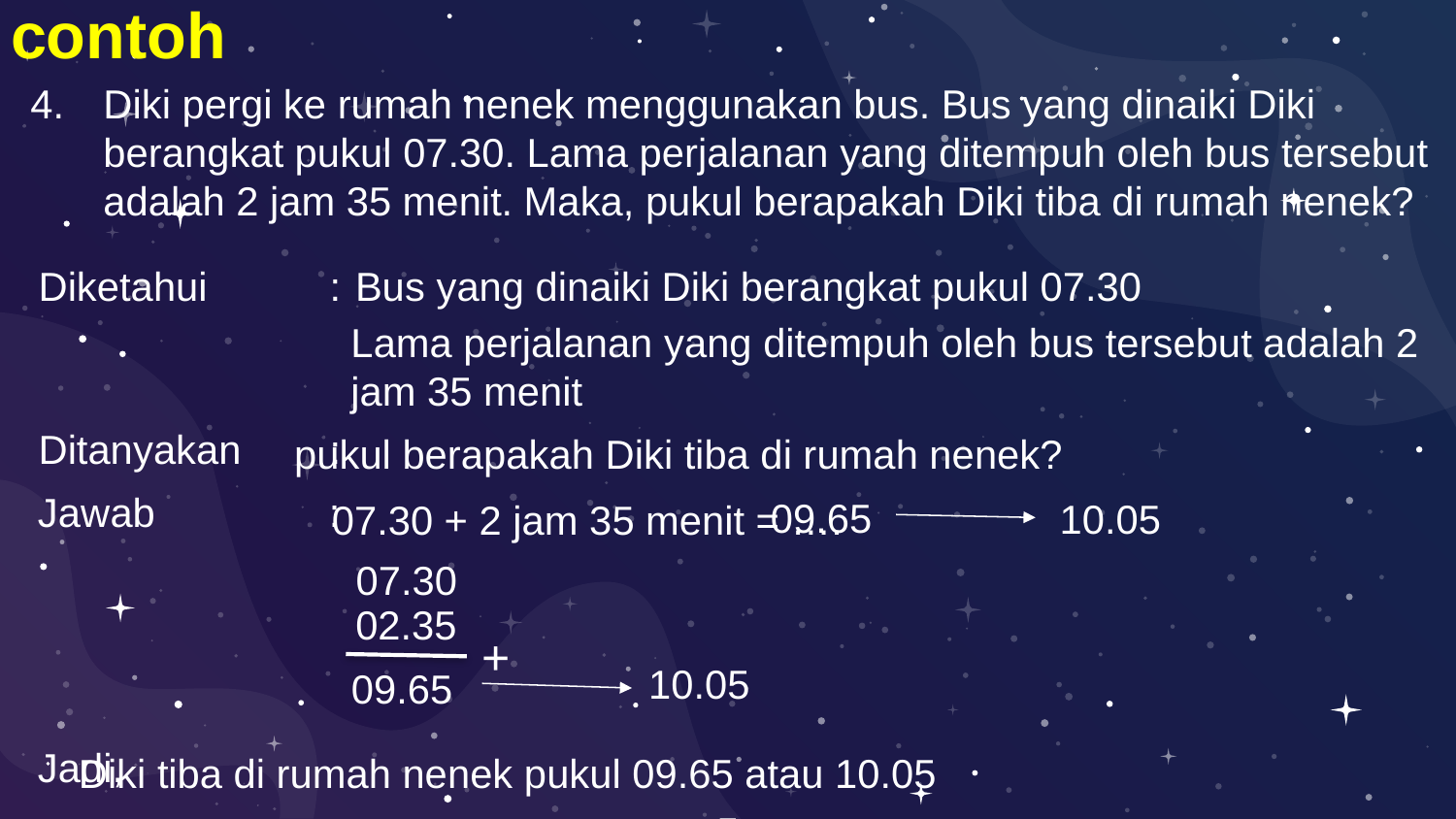

contoh
Diki pergi ke rumah nenek menggunakan bus. Bus yang dinaiki Diki berangkat pukul 07.30. Lama perjalanan yang ditempuh oleh bus tersebut adalah 2 jam 35 menit. Maka, pukul berapakah Diki tiba di rumah nenek?
Bus yang dinaiki Diki berangkat pukul 07.30
Diketahui	:
Lama perjalanan yang ditempuh oleh bus tersebut adalah 2 jam 35 menit
Ditanyakan	:
pukul berapakah Diki tiba di rumah nenek?
Jawab 	 	:
09.65
10.05
07.30 + 2 jam 35 menit = ….
07.30
02.35
+
10.05
09.65
Jadi,
Diki tiba di rumah nenek pukul 09.65 atau 10.05
5